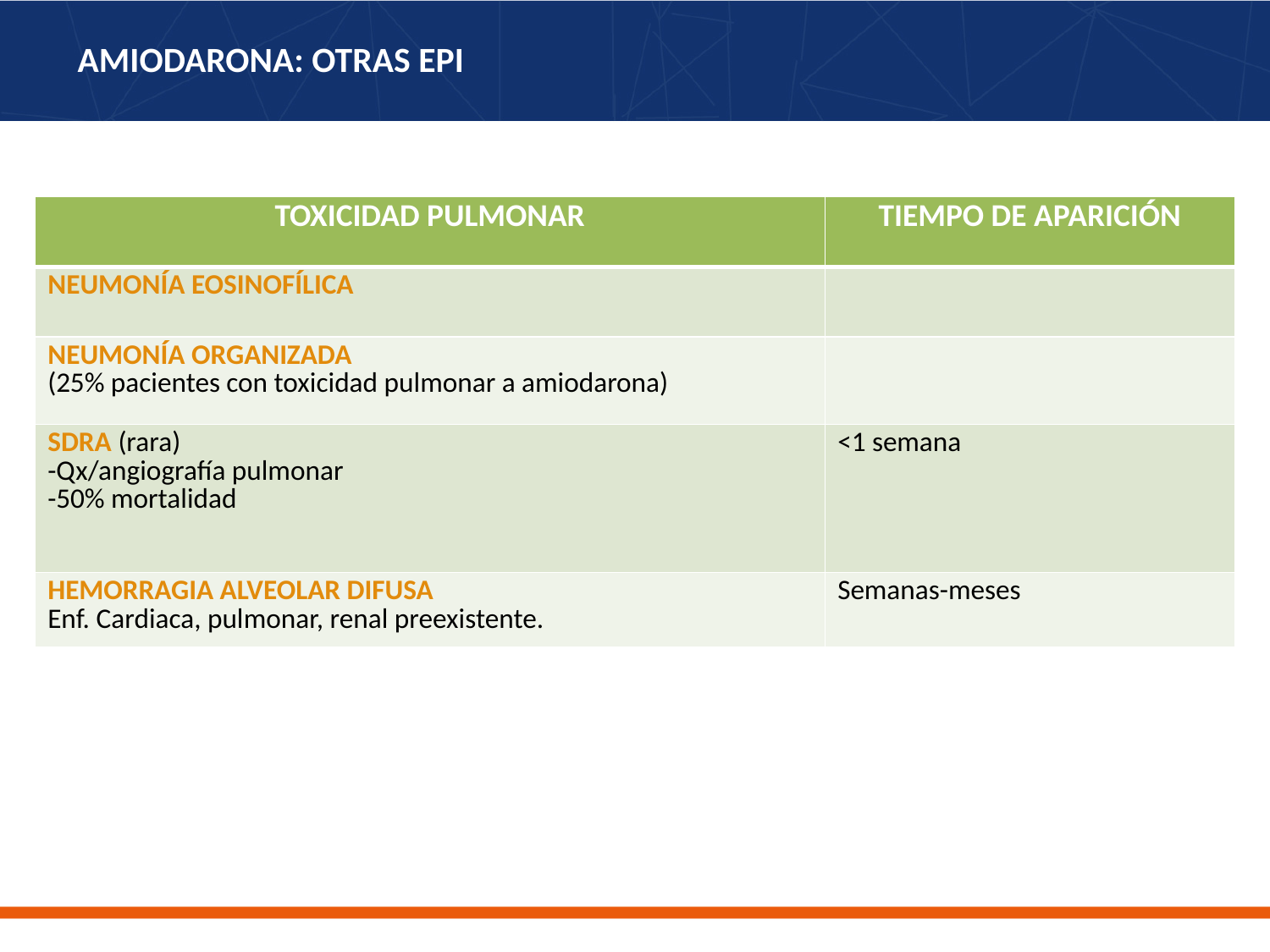

# AMIODARONA: OTRAS EPI
| TOXICIDAD PULMONAR | TIEMPO DE APARICIÓN |
| --- | --- |
| NEUMONÍA EOSINOFÍLICA |  |
| NEUMONÍA ORGANIZADA (25% pacientes con toxicidad pulmonar a amiodarona) |  |
| SDRA (rara) -Qx/angiografía pulmonar -50% mortalidad | <1 semana |
| HEMORRAGIA ALVEOLAR DIFUSA Enf. Cardiaca, pulmonar, renal preexistente. | Semanas-meses |